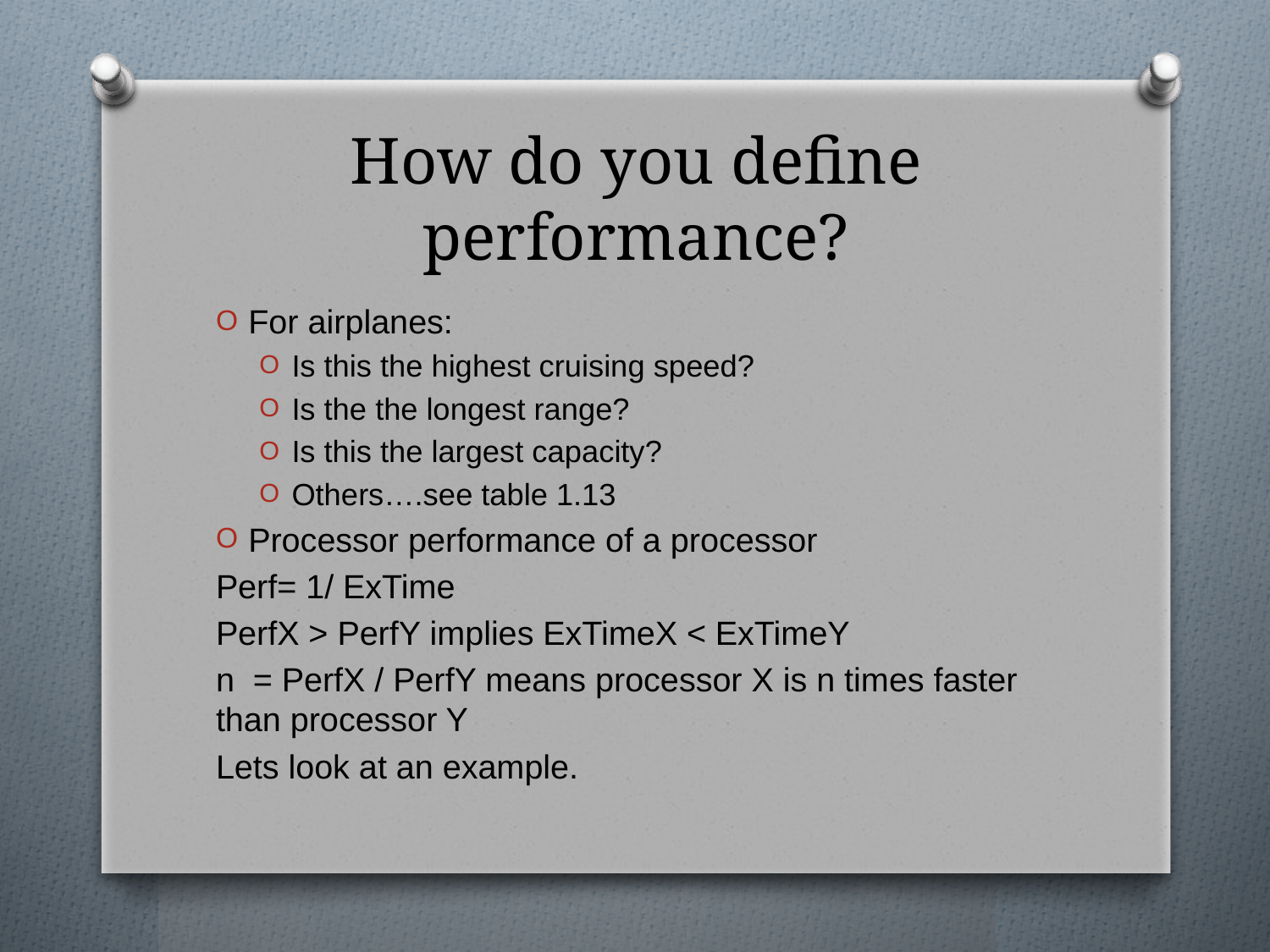

# How do you define performance?
For airplanes:
Is this the highest cruising speed?
Is the the longest range?
Is this the largest capacity?
Others….see table 1.13
Processor performance of a processor
Perf= 1/ ExTime
PerfX > PerfY implies ExTimeX < ExTimeY
n  = PerfX / PerfY means processor X is n times faster than processor Y
Lets look at an example.